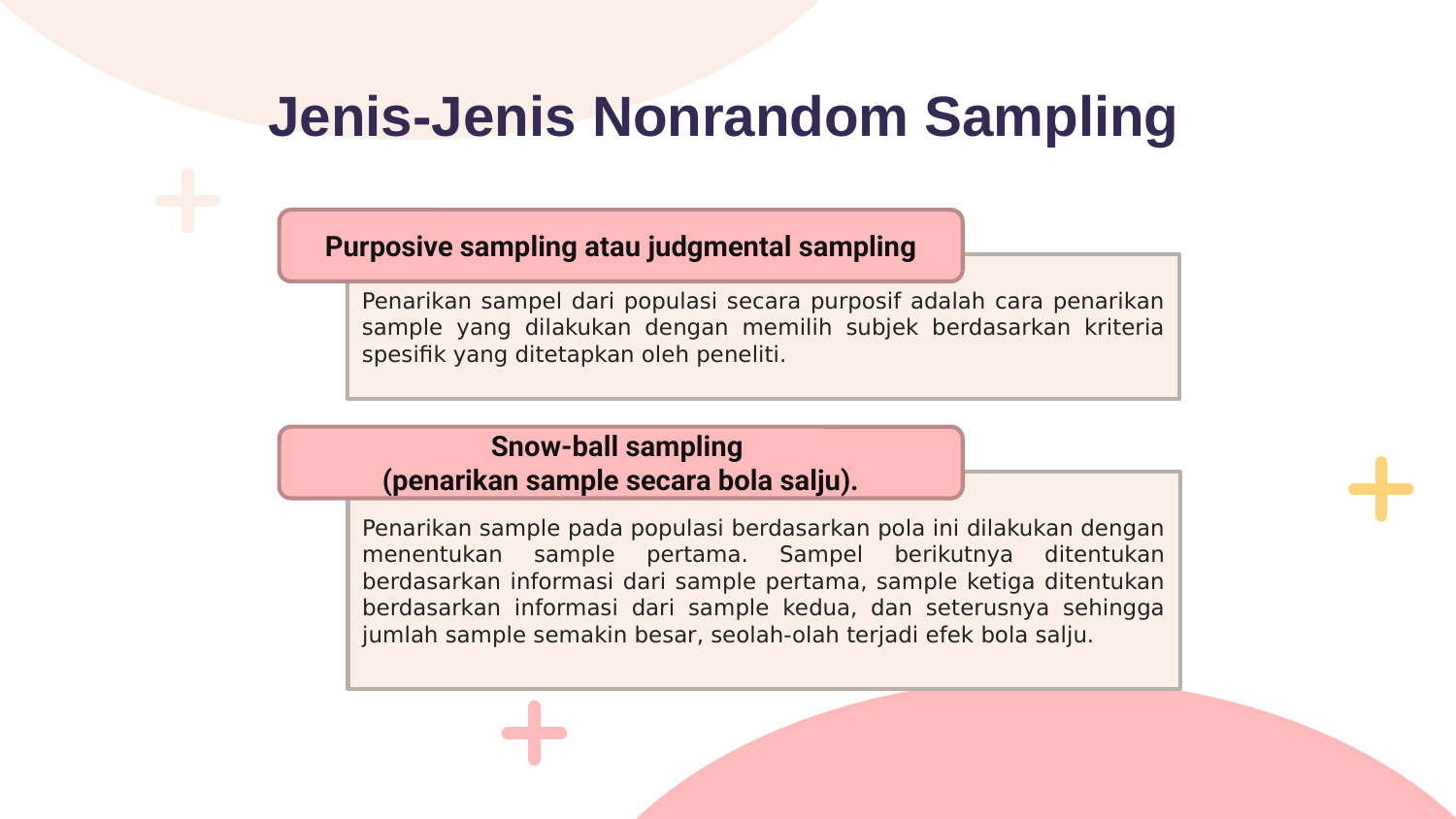

Jenis-Jenis Nonrandom Sampling
Purposive sampling atau judgmental sampling
Penarikan sampel dari populasi secara purposif adalah cara penarikan sample yang dilakukan dengan memilih subjek berdasarkan kriteria spesifik yang ditetapkan oleh peneliti.
Snow-ball sampling
(penarikan sample secara bola salju).
Penarikan sample pada populasi berdasarkan pola ini dilakukan dengan menentukan sample pertama. Sampel berikutnya ditentukan berdasarkan informasi dari sample pertama, sample ketiga ditentukan berdasarkan informasi dari sample kedua, dan seterusnya sehingga jumlah sample semakin besar, seolah-olah terjadi efek bola salju.